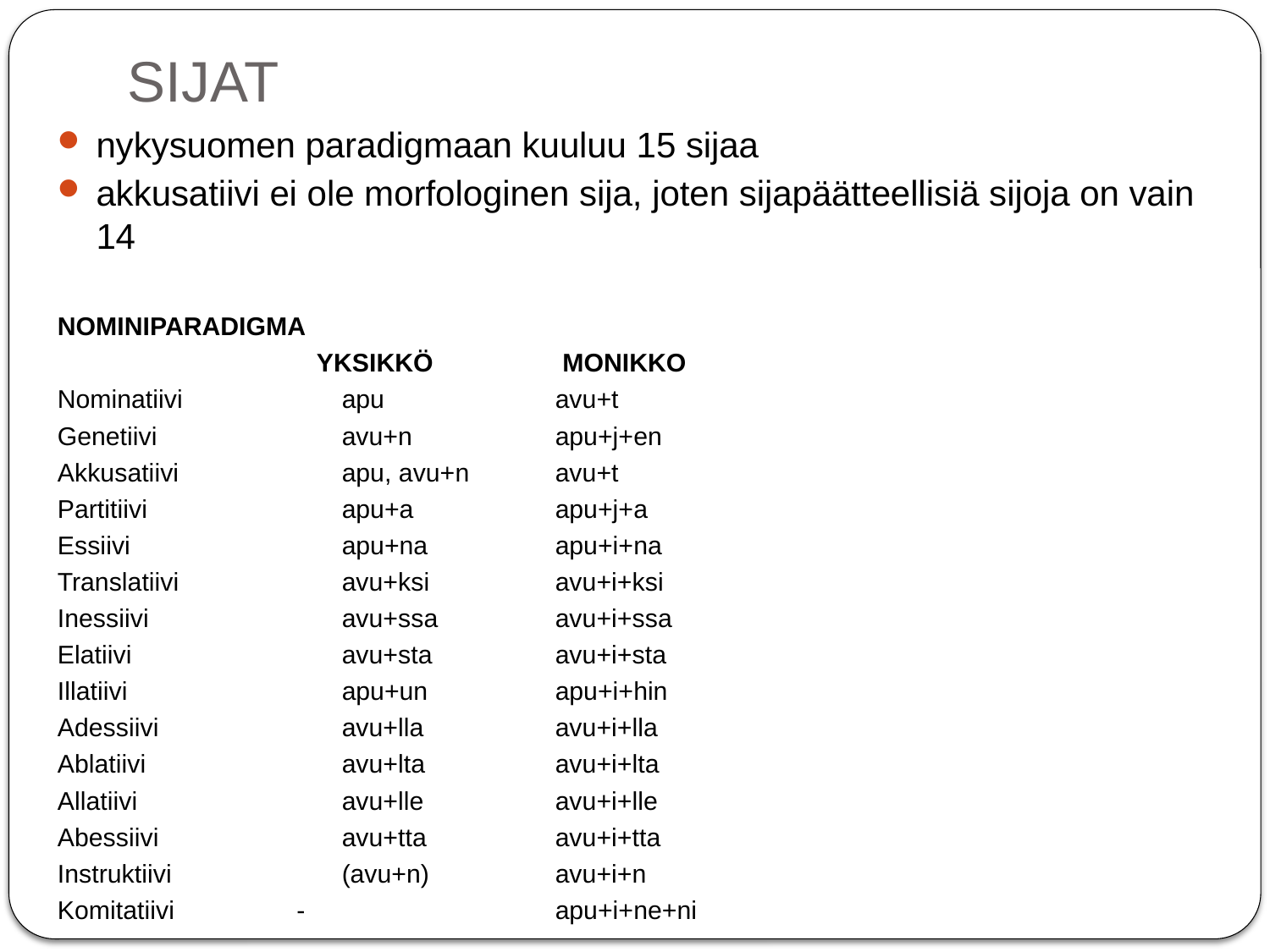

# SIJAT
nykysuomen paradigmaan kuuluu 15 sijaa
akkusatiivi ei ole morfologinen sija, joten sijapäätteellisiä sijoja on vain 14

NOMINIPARADIGMA
                                    YKSIKKÖ        	 MONIKKO
Nominatiivi                 	apu                     	avu+t
Genetiivi                     	avu+n                 	apu+j+en
Akkusatiivi                 	apu, avu+n         	avu+t
Partitiivi                      	apu+a                 	apu+j+a
Essiivi                         	apu+na               	apu+i+na
Translatiivi                 	avu+ksi               	avu+i+ksi
Inessiivi                      	avu+ssa              	avu+i+ssa
Elatiivi                        	avu+sta               	avu+i+sta
Illatiivi                        	apu+un               	apu+i+hin
Adessiivi                    	avu+lla                	avu+i+lla
Ablatiivi                     	avu+lta                	avu+i+lta
Allatiivi                      	avu+lle                	avu+i+lle
Abessiivi                    	avu+tta                	avu+i+tta
Instruktiivi                	(avu+n)                	avu+i+n
Komitatiivi                 -                          	apu+i+ne+ni